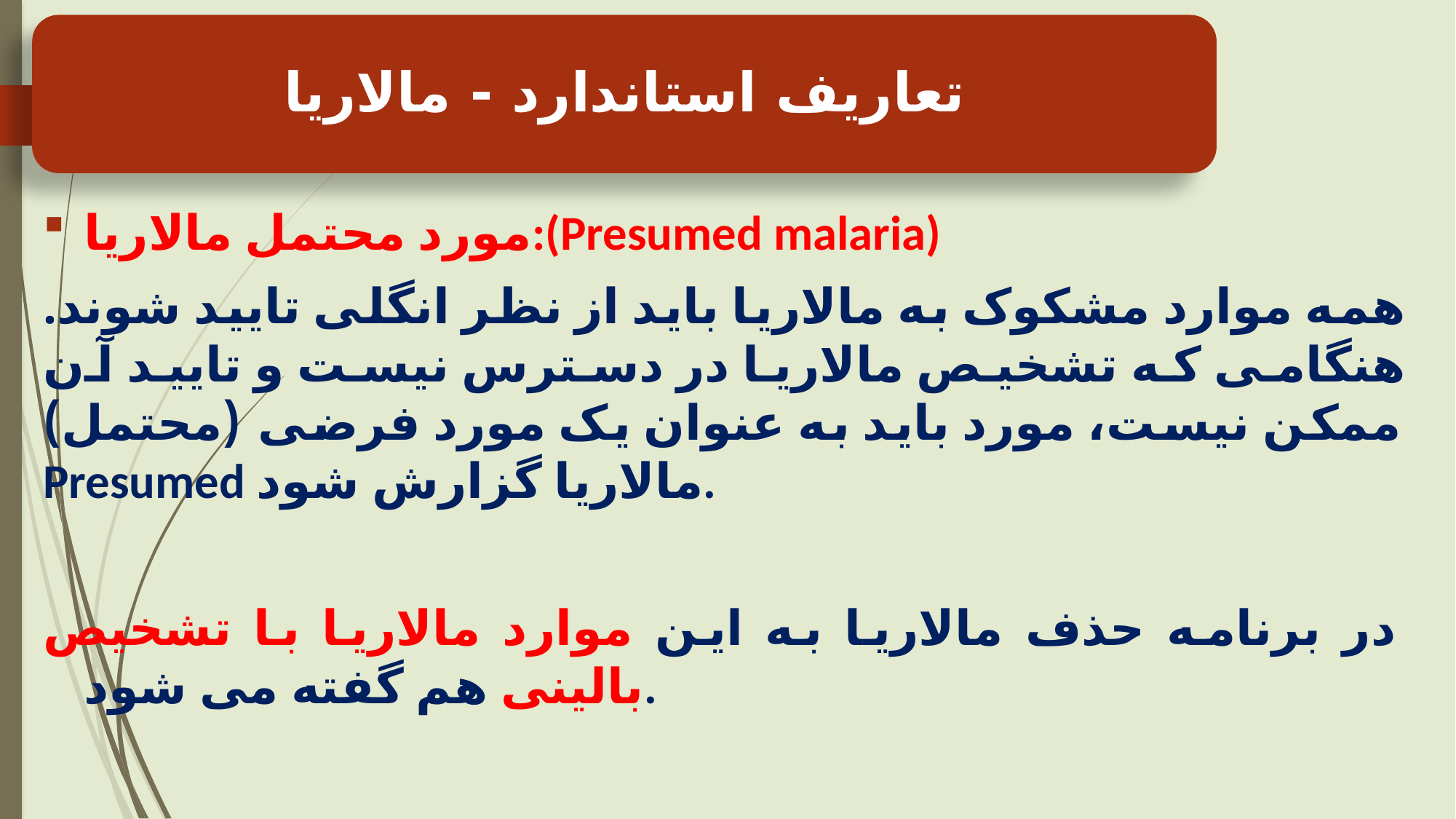

تعاریف استاندارد - مالاریا
مورد محتمل مالاریا:(Presumed malaria)
همه موارد مشکوک به مالاریا باید از نظر انگلی تایید شوند. هنگامی که تشخیص مالاریا در دسترس نیست و تایید آن ممکن نیست، مورد باید به عنوان یک مورد فرضی (محتمل) Presumed مالاریا گزارش شود.

در برنامه حذف مالاریا به این موارد مالاریا با تشخیص بالینی هم گفته می شود.